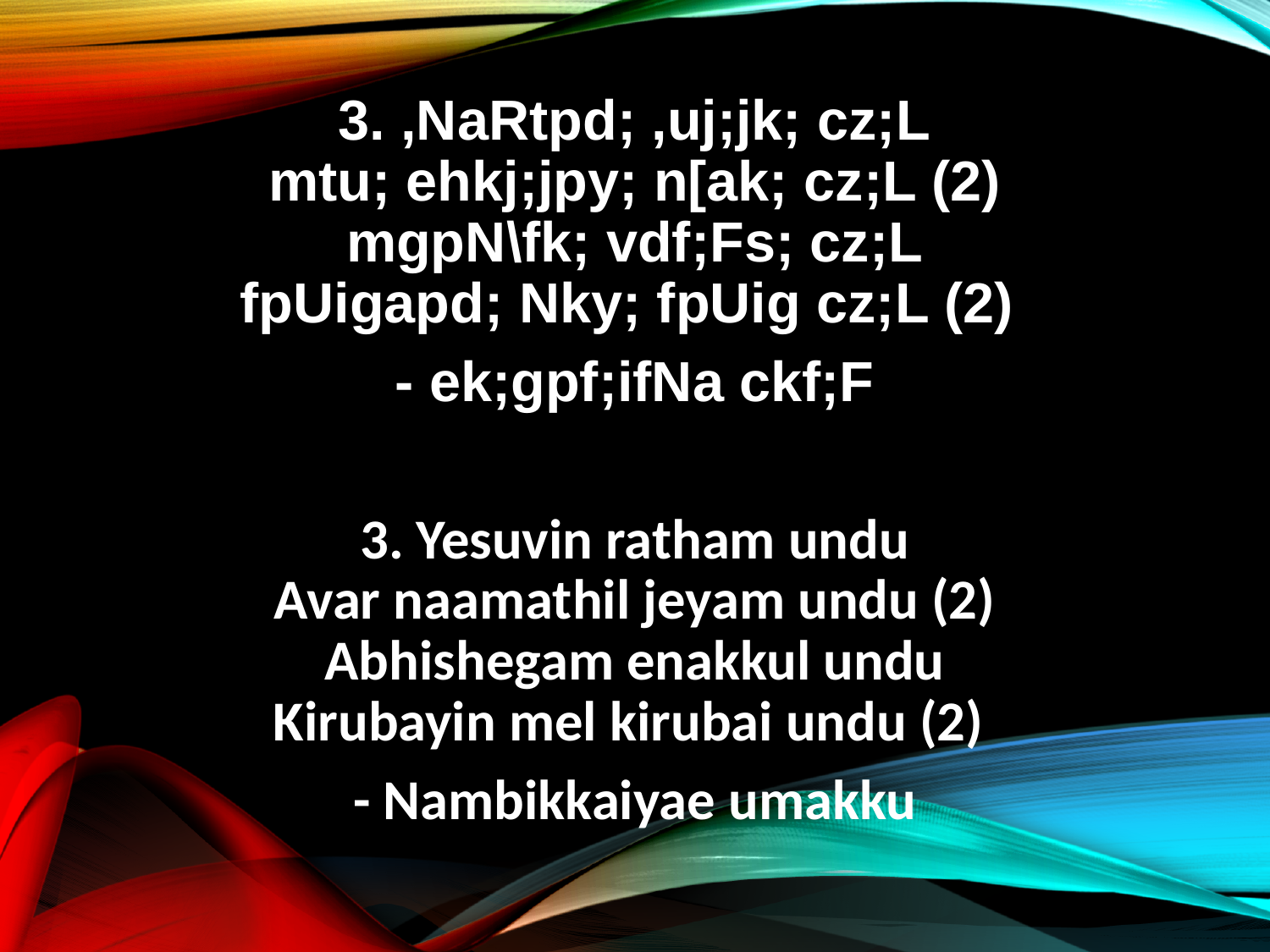

3. ,NaRtpd; ,uj;jk; cz;L
mtu; ehkj;jpy; n[ak; cz;L (2)
mgpN\fk; vdf;Fs; cz;L
fpUigapd; Nky; fpUig cz;L (2)
- ek;gpf;ifNa ckf;F

3. Yesuvin ratham undu
Avar naamathil jeyam undu (2)
Abhishegam enakkul undu
Kirubayin mel kirubai undu (2)
- Nambikkaiyae umakku